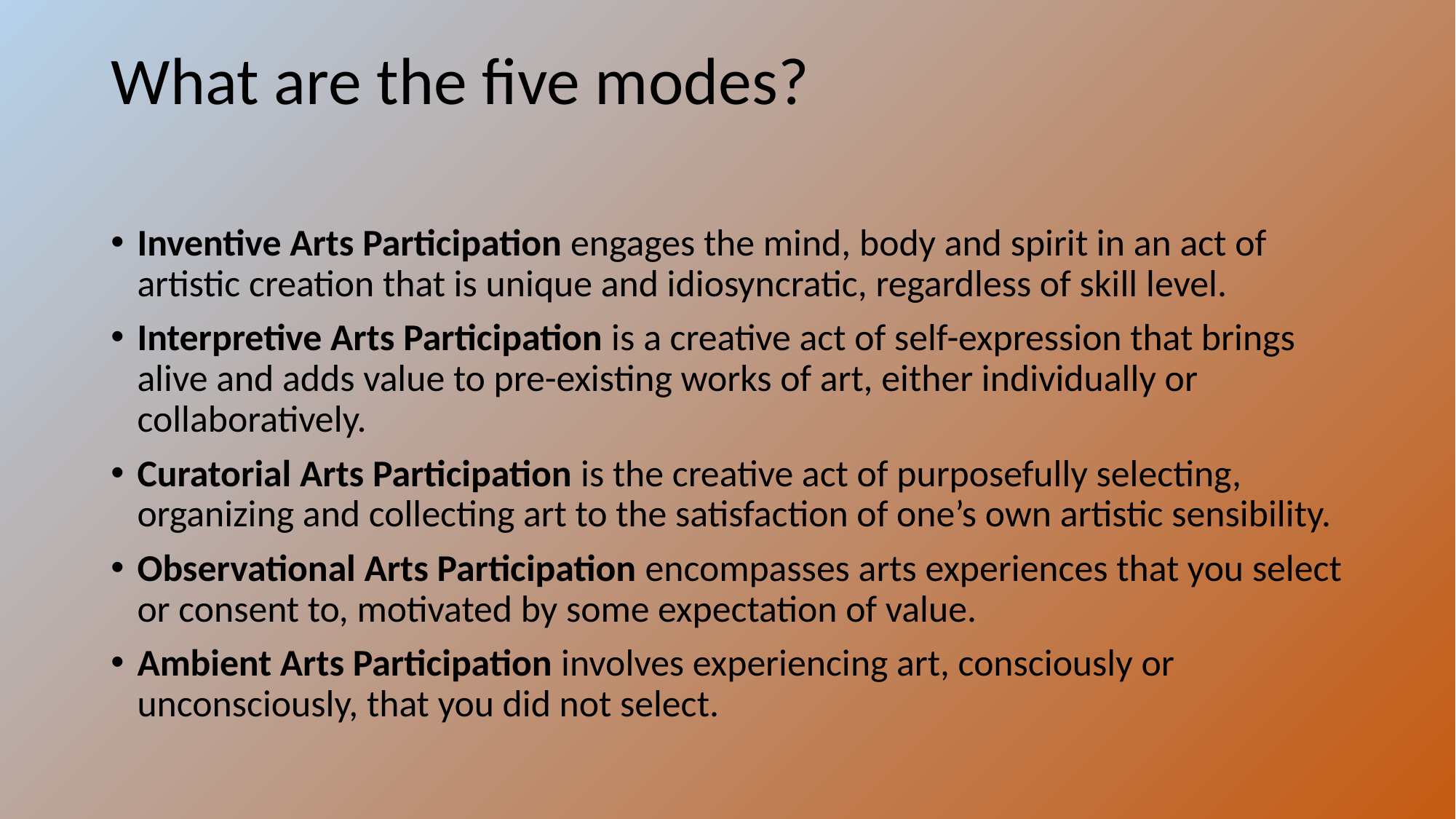

# What are the five modes?
Inventive Arts Participation engages the mind, body and spirit in an act of artistic creation that is unique and idiosyncratic, regardless of skill level.
Interpretive Arts Participation is a creative act of self-expression that brings alive and adds value to pre-existing works of art, either individually or collaboratively.
Curatorial Arts Participation is the creative act of purposefully selecting, organizing and collecting art to the satisfaction of one’s own artistic sensibility.
Observational Arts Participation encompasses arts experiences that you select or consent to, motivated by some expectation of value.
Ambient Arts Participation involves experiencing art, consciously or unconsciously, that you did not select.